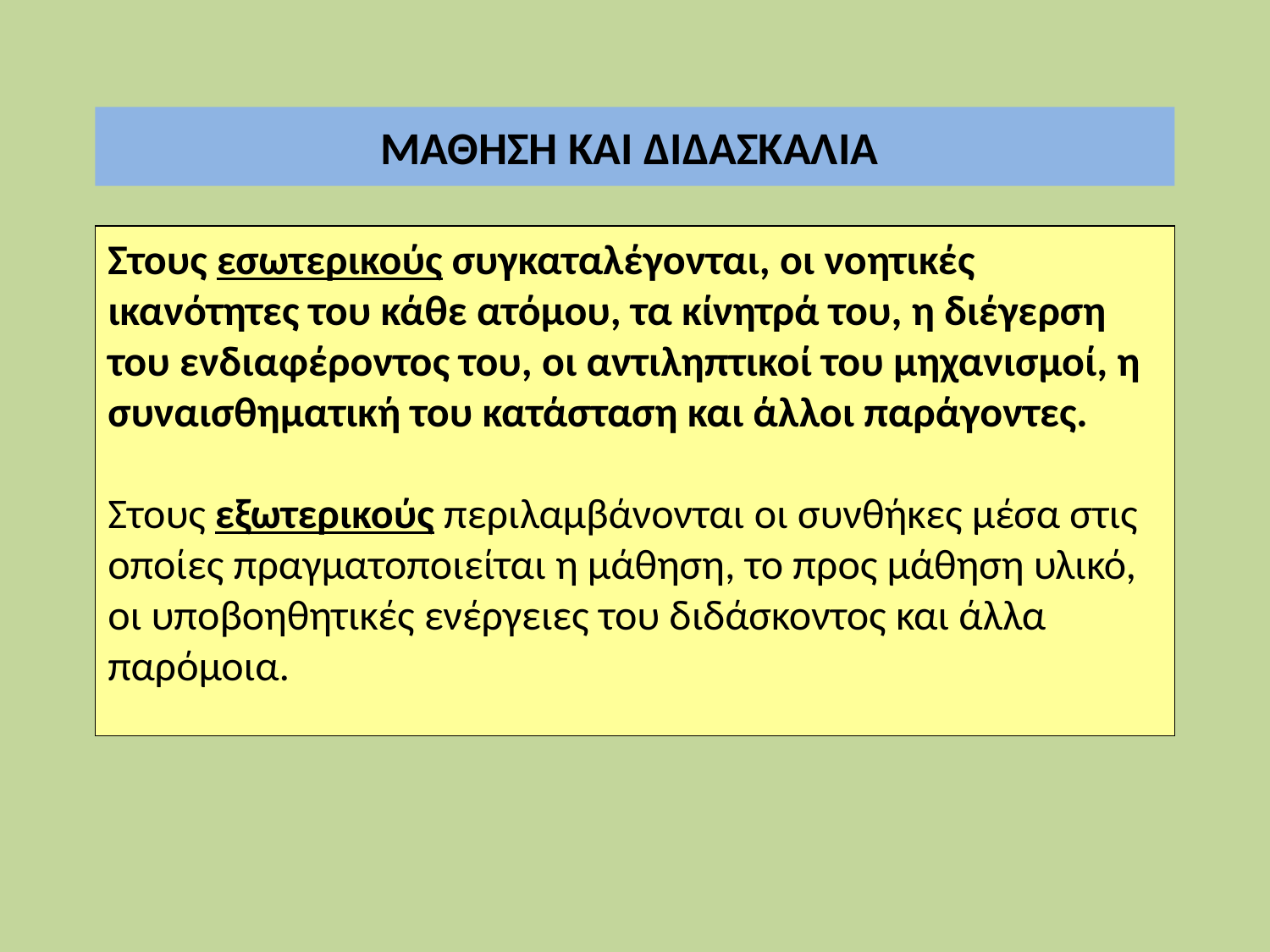

ΜΑΘΗΣΗ ΚΑΙ ΔΙΔΑΣΚΑΛΙΑ
Στους εσωτερικούς συγκαταλέγονται, οι νοητικές ικανότητες του κάθε ατόμου, τα κίνητρά του, η διέγερση του ενδιαφέροντος του, οι αντιληπτικοί του μηχανισμοί, η συναισθηματική του κατάσταση και άλλοι παράγοντες.

Στους εξωτερικούς περιλαμβάνονται οι συνθήκες μέσα στις οποίες πραγματοποιείται η μάθηση, το προς μάθηση υλικό, οι υποβοηθητικές ενέργειες του διδάσκοντος και άλλα παρόμοια.